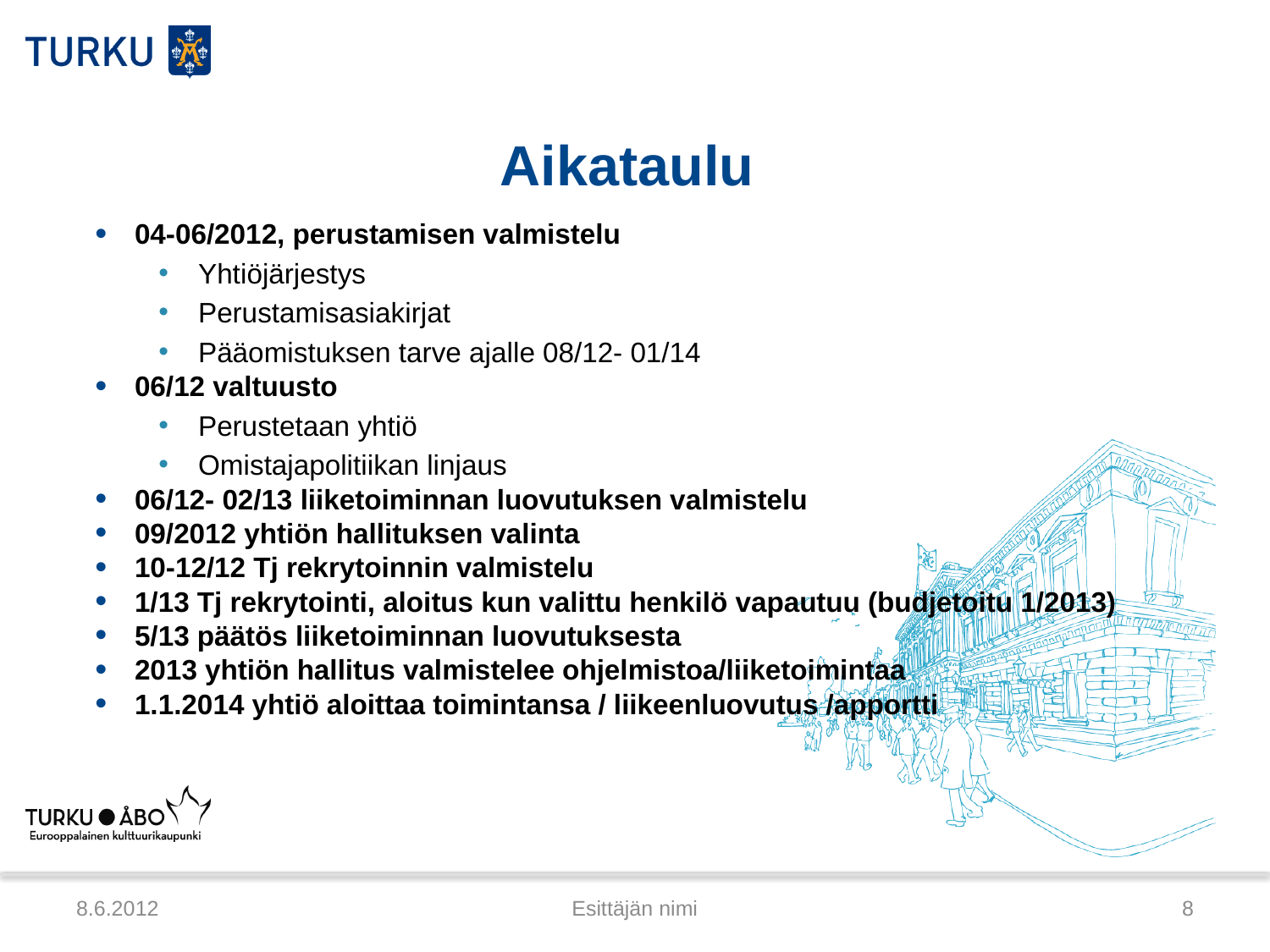

# Aikataulu
04-06/2012, perustamisen valmistelu
Yhtiöjärjestys
Perustamisasiakirjat
Pääomistuksen tarve ajalle 08/12- 01/14
06/12 valtuusto
Perustetaan yhtiö
Omistajapolitiikan linjaus
06/12- 02/13 liiketoiminnan luovutuksen valmistelu
09/2012 yhtiön hallituksen valinta
10-12/12 Tj rekrytoinnin valmistelu
1/13 Tj rekrytointi, aloitus kun valittu henkilö vapautuu (budjetoitu 1/2013)
5/13 päätös liiketoiminnan luovutuksesta
2013 yhtiön hallitus valmistelee ohjelmistoa/liiketoimintaa
1.1.2014 yhtiö aloittaa toimintansa / liikeenluovutus /apportti

8.6.2012
Esittäjän nimi
8